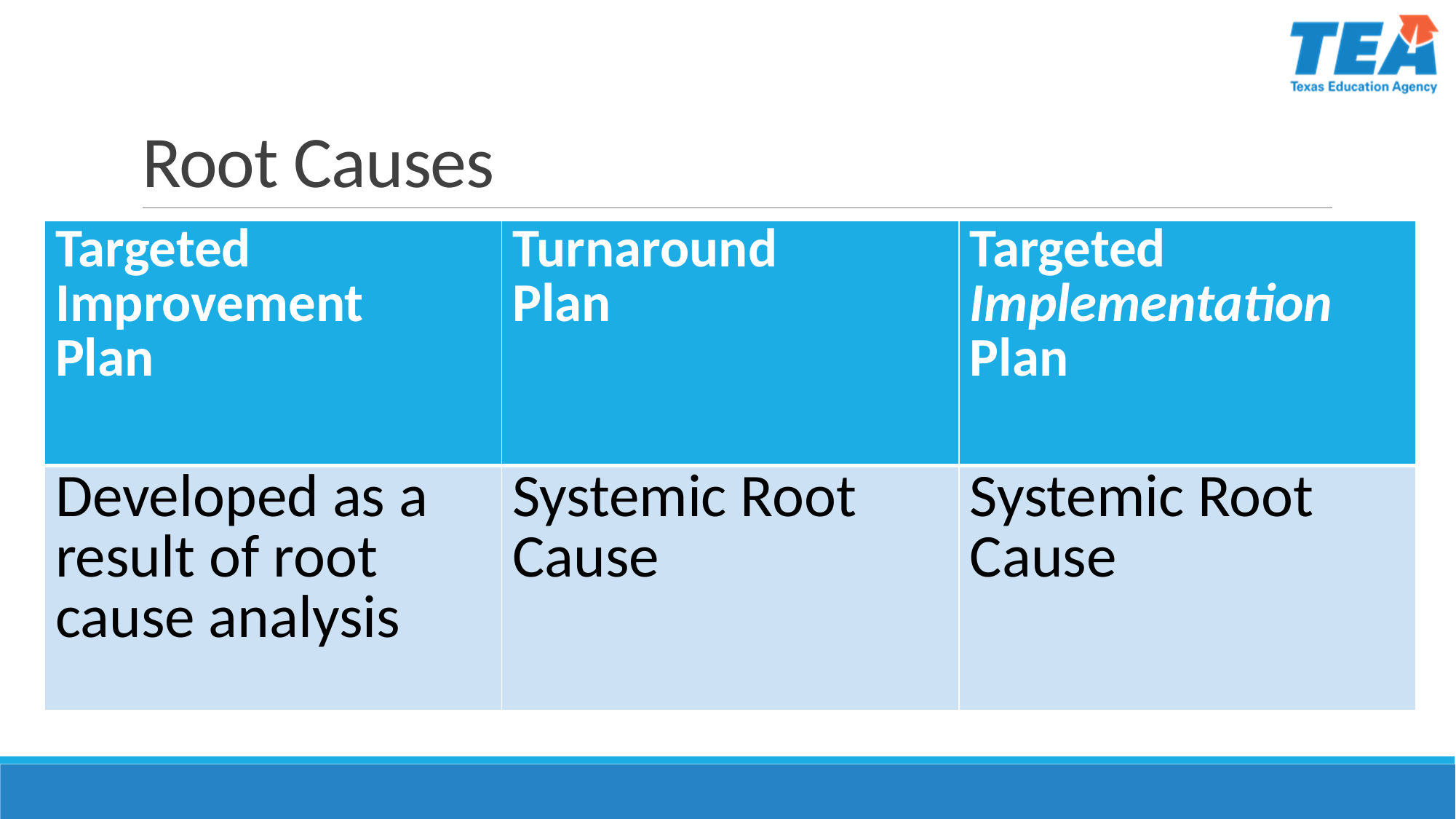

# Root Causes
| Targeted Improvement Plan | Turnaround Plan | Targeted Implementation Plan |
| --- | --- | --- |
| Developed as a result of root cause analysis | Systemic Root Cause | Systemic Root Cause |